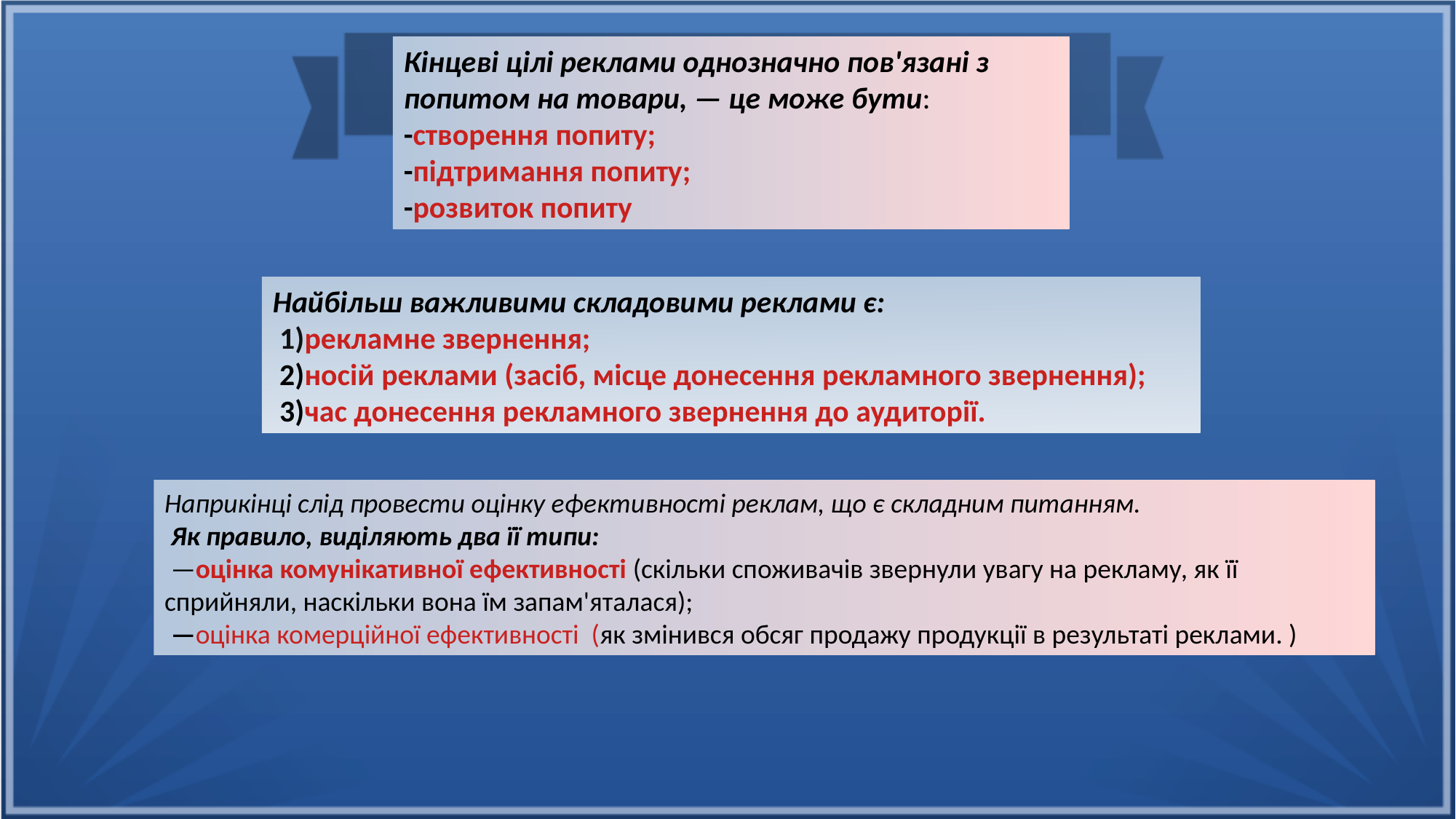

Кінцеві цілі реклами однозначно пов'язані з попитом на товари, — це може бути:
-створення попиту;
-підтримання попиту;
-розвиток попиту
Найбільш важливими складовими реклами є:
 1)рекламне звернення;
 2)носій реклами (засіб, місце донесення рекламного звернення);
 3)час донесення рекламного звернення до аудиторії.
Наприкінці слід провести оцінку ефективності реклам, що є складним питанням.
 Як правило, виділяють два її типи:
 —оцінка комунікативної ефективності (скільки споживачів звернули увагу на рекламу, як її сприйняли, наскільки вона їм запам'яталася);
 —оцінка комерційної ефективності  (як змінився обсяг продажу продукції в результаті реклами. )